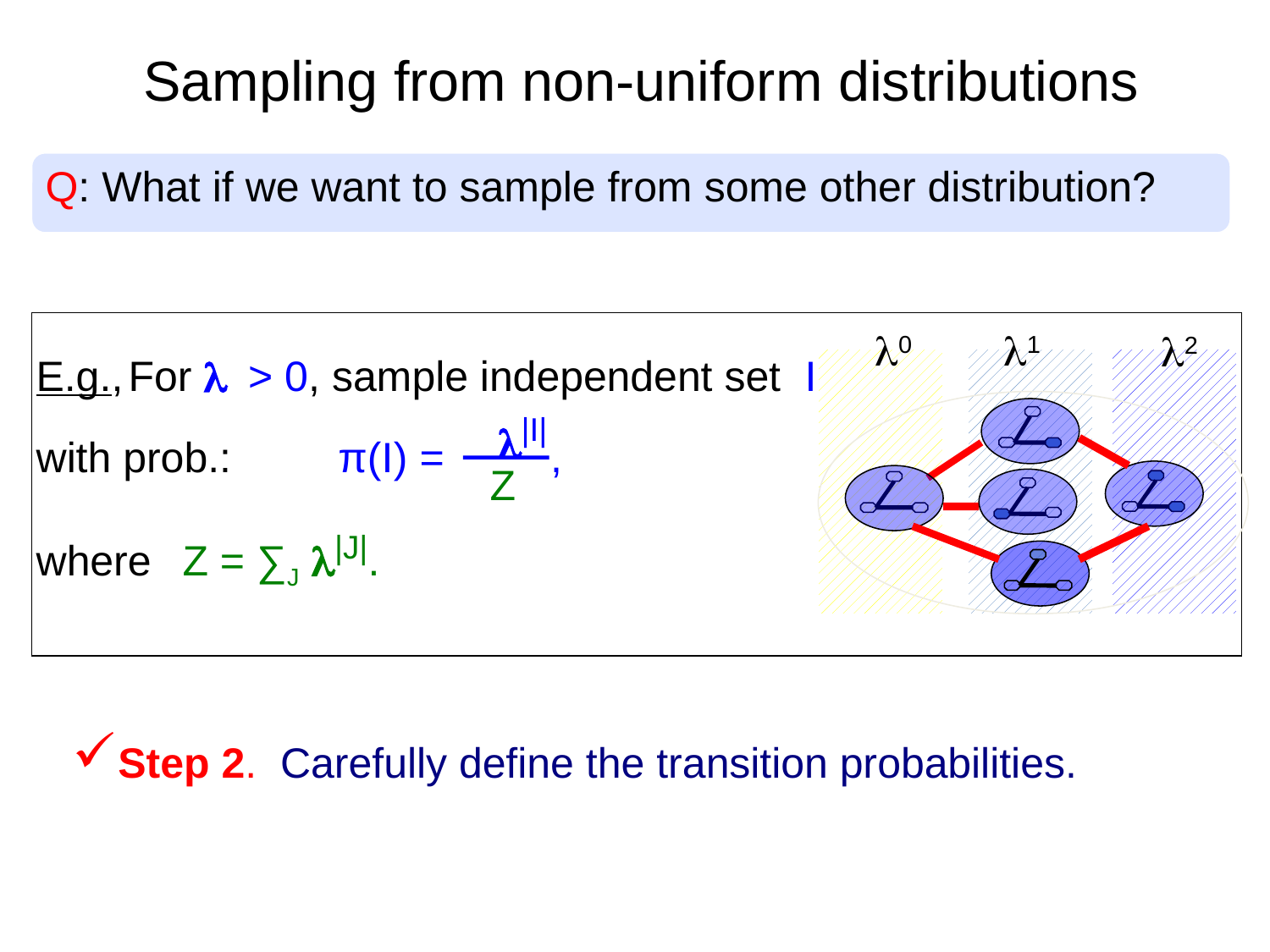

# Sampling from non-uniform distributions
Q: What if we want to sample from some other distribution?

  E.g., For λ > 0, sample independent set  I
  with prob.:         π(I) =         ,

  where  Z = ∑J λ|J|.

  λ0
λ1
λ2

λ|I|

Z
Step 2.  Carefully define the transition probabilities.